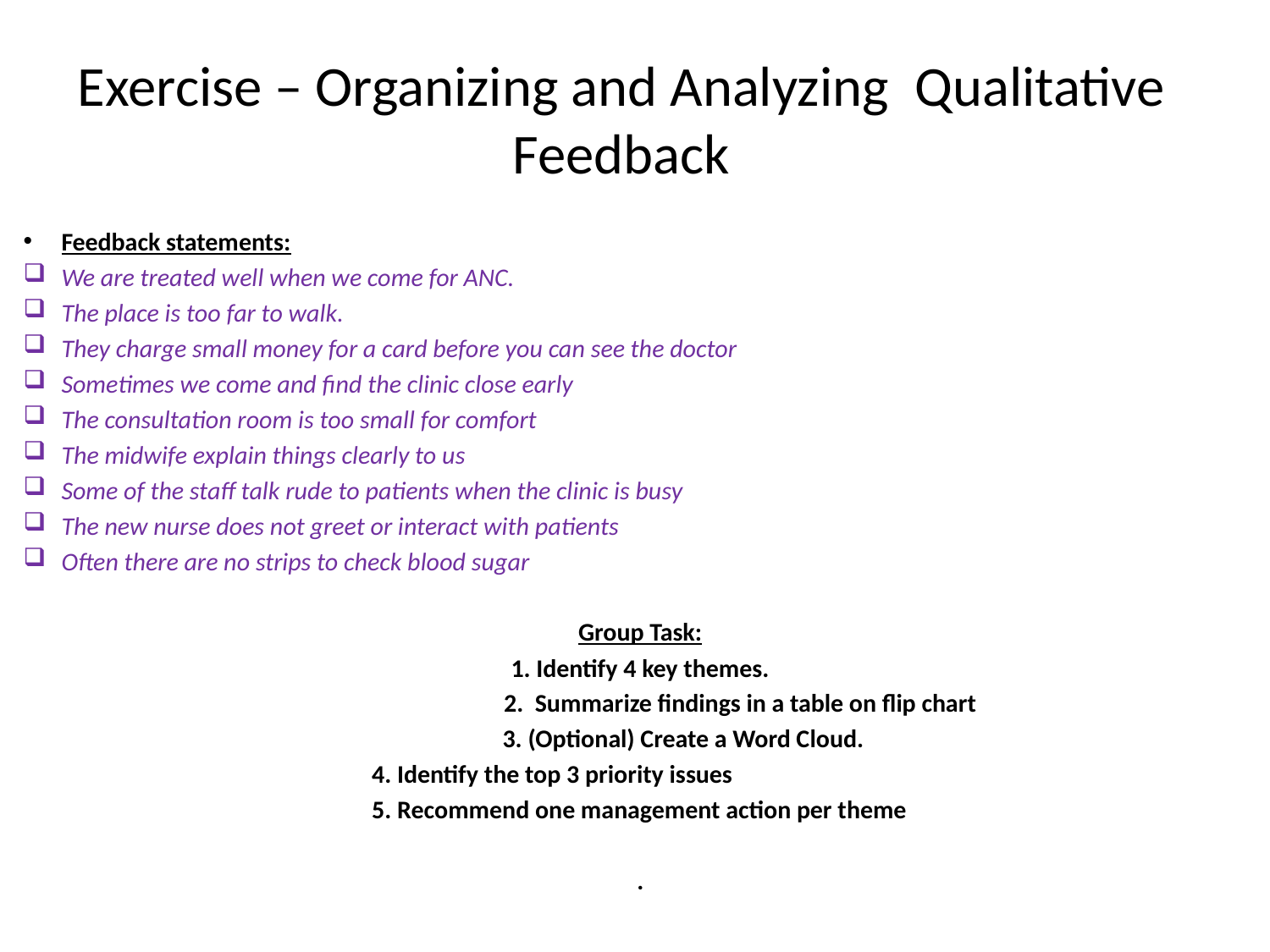

# Exercise – Organizing and Analyzing  Qualitative Feedback

Feedback statements:
We are treated well when we come for ANC.
The place is too far to walk.
They charge small money for a card before you can see the doctor
Sometimes we come and find the clinic close early
The consultation room is too small for comfort
The midwife explain things clearly to us
Some of the staff talk rude to patients when the clinic is busy
The new nurse does not greet or interact with patients
Often there are no strips to check blood sugar

Group Task:
1. Identify 4 key themes.
                                   2.  Summarize findings in a table on flip chart
               3. (Optional) Create a Word Cloud.
                                                             4. Identify the top 3 priority issues
                                                             5. Recommend one management action per theme

.